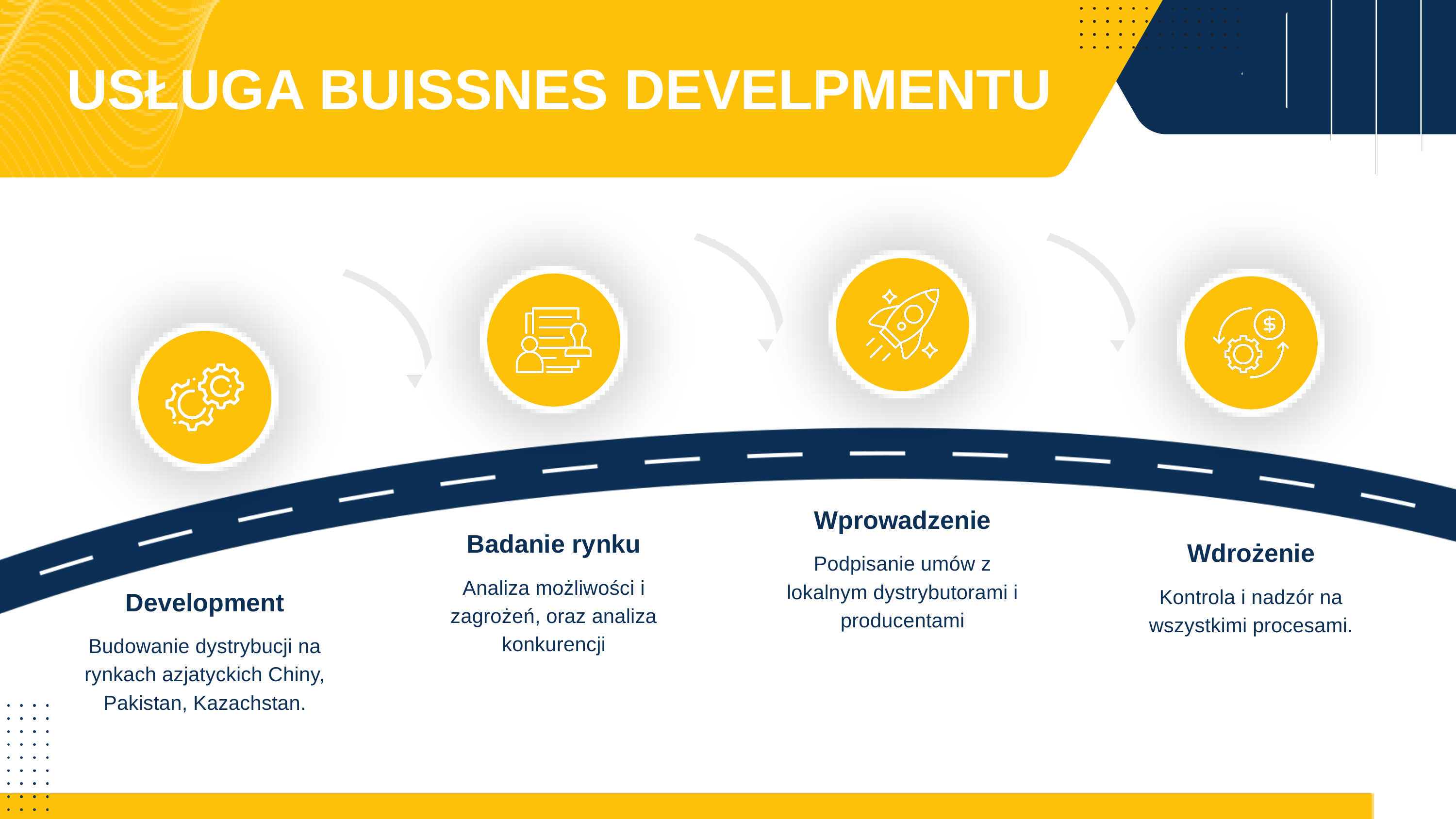

USŁUGA BUISSNES DEVELPMENTU

Wprowadzenie
Badanie rynku
Wdrożenie
Podpisanie umów z lokalnym dystrybutorami i producentami
Analiza możliwości i zagrożeń, oraz analiza konkurencji
Kontrola i nadzór na wszystkimi procesami.
Development
Budowanie dystrybucji na rynkach azjatyckich Chiny, Pakistan, Kazachstan.